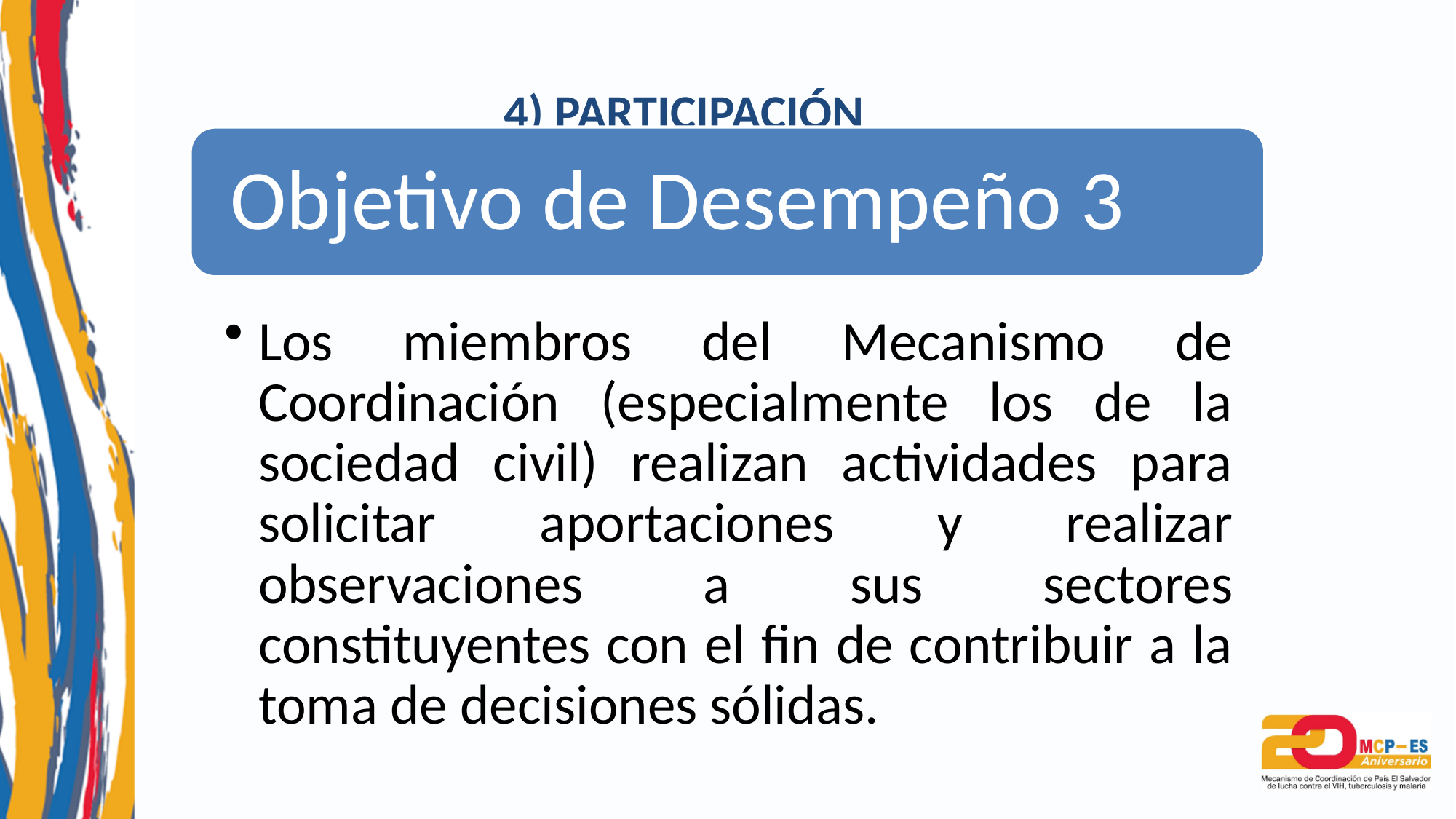

4) PARTICIPACIÓN

Objetivo de Desempeño 3

Los miembros del Mecanismo de Coordinación (especialmente los de la sociedad civil) realizan actividades para solicitar aportaciones y realizar observaciones a sus sectores constituyentes con el fin de contribuir a la toma de decisiones sólidas.